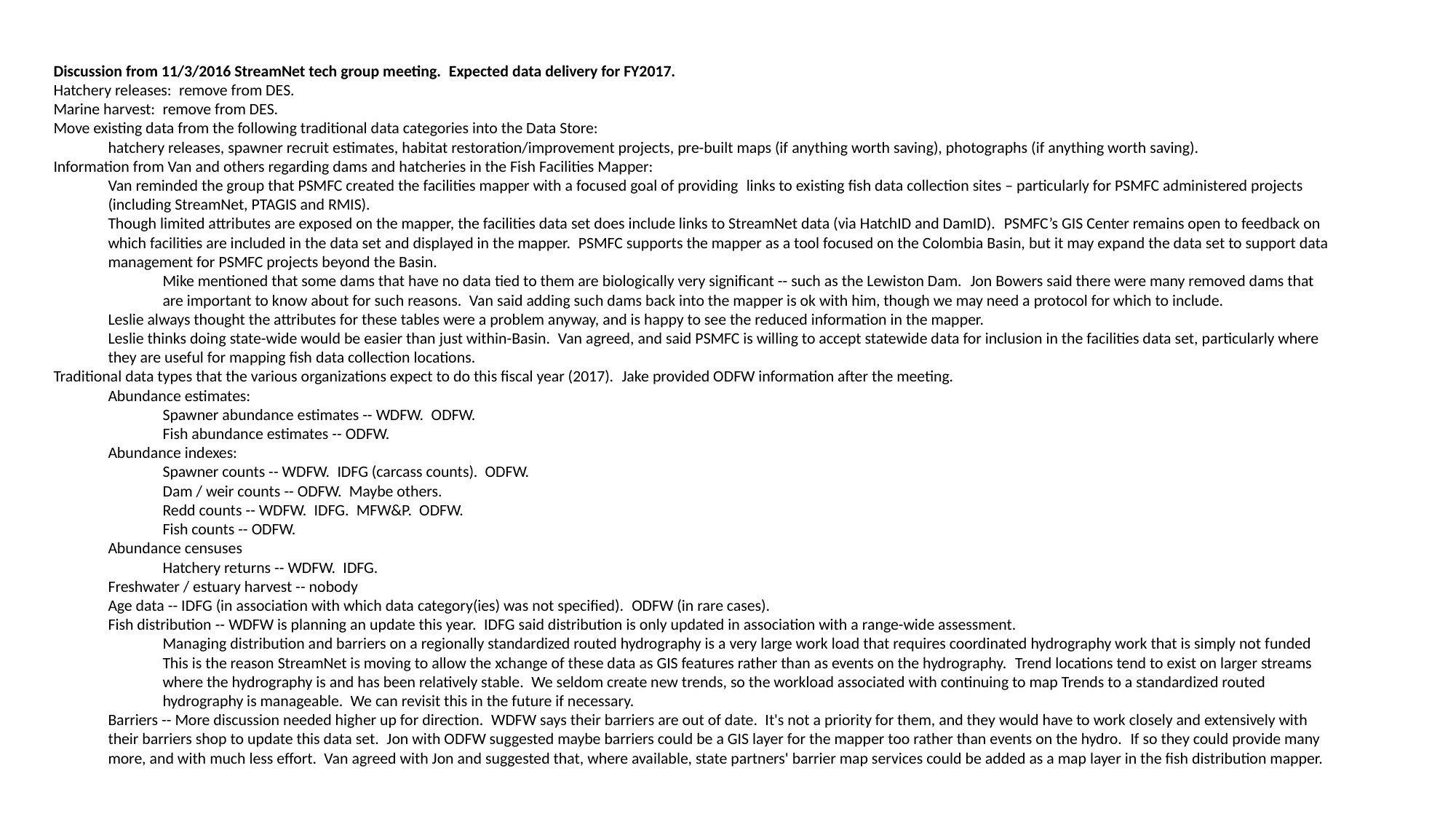

Discussion from 11/3/2016 StreamNet tech group meeting.  Expected data delivery for FY2017.
Hatchery releases:  remove from DES.
Marine harvest:  remove from DES.
Move existing data from the following traditional data categories into the Data Store:
hatchery releases, spawner recruit estimates, habitat restoration/improvement projects, pre-built maps (if anything worth saving), photographs (if anything worth saving).
Information from Van and others regarding dams and hatcheries in the Fish Facilities Mapper:
Van reminded the group that PSMFC created the facilities mapper with a focused goal of providing  links to existing fish data collection sites – particularly for PSMFC administered projects (including StreamNet, PTAGIS and RMIS).
Though limited attributes are exposed on the mapper, the facilities data set does include links to StreamNet data (via HatchID and DamID).  PSMFC’s GIS Center remains open to feedback on which facilities are included in the data set and displayed in the mapper.  PSMFC supports the mapper as a tool focused on the Colombia Basin, but it may expand the data set to support data management for PSMFC projects beyond the Basin.
Mike mentioned that some dams that have no data tied to them are biologically very significant -- such as the Lewiston Dam.  Jon Bowers said there were many removed dams that are important to know about for such reasons.  Van said adding such dams back into the mapper is ok with him, though we may need a protocol for which to include.
Leslie always thought the attributes for these tables were a problem anyway, and is happy to see the reduced information in the mapper.
Leslie thinks doing state-wide would be easier than just within-Basin.  Van agreed, and said PSMFC is willing to accept statewide data for inclusion in the facilities data set, particularly where they are useful for mapping fish data collection locations.
Traditional data types that the various organizations expect to do this fiscal year (2017).  Jake provided ODFW information after the meeting.
Abundance estimates:
Spawner abundance estimates -- WDFW.  ODFW.
Fish abundance estimates -- ODFW.
Abundance indexes:
Spawner counts -- WDFW.  IDFG (carcass counts).  ODFW.
Dam / weir counts -- ODFW.  Maybe others.
Redd counts -- WDFW.  IDFG.  MFW&P.  ODFW.
Fish counts -- ODFW.
Abundance censuses
Hatchery returns -- WDFW.  IDFG.
Freshwater / estuary harvest -- nobody
Age data -- IDFG (in association with which data category(ies) was not specified).  ODFW (in rare cases).
Fish distribution -- WDFW is planning an update this year.  IDFG said distribution is only updated in association with a range-wide assessment.
Managing distribution and barriers on a regionally standardized routed hydrography is a very large work load that requires coordinated hydrography work that is simply not funded  This is the reason StreamNet is moving to allow the xchange of these data as GIS features rather than as events on the hydrography.  Trend locations tend to exist on larger streams where the hydrography is and has been relatively stable.  We seldom create new trends, so the workload associated with continuing to map Trends to a standardized routed hydrography is manageable.  We can revisit this in the future if necessary.
Barriers -- More discussion needed higher up for direction.  WDFW says their barriers are out of date.  It's not a priority for them, and they would have to work closely and extensively with their barriers shop to update this data set.  Jon with ODFW suggested maybe barriers could be a GIS layer for the mapper too rather than events on the hydro.  If so they could provide many more, and with much less effort.  Van agreed with Jon and suggested that, where available, state partners' barrier map services could be added as a map layer in the fish distribution mapper.